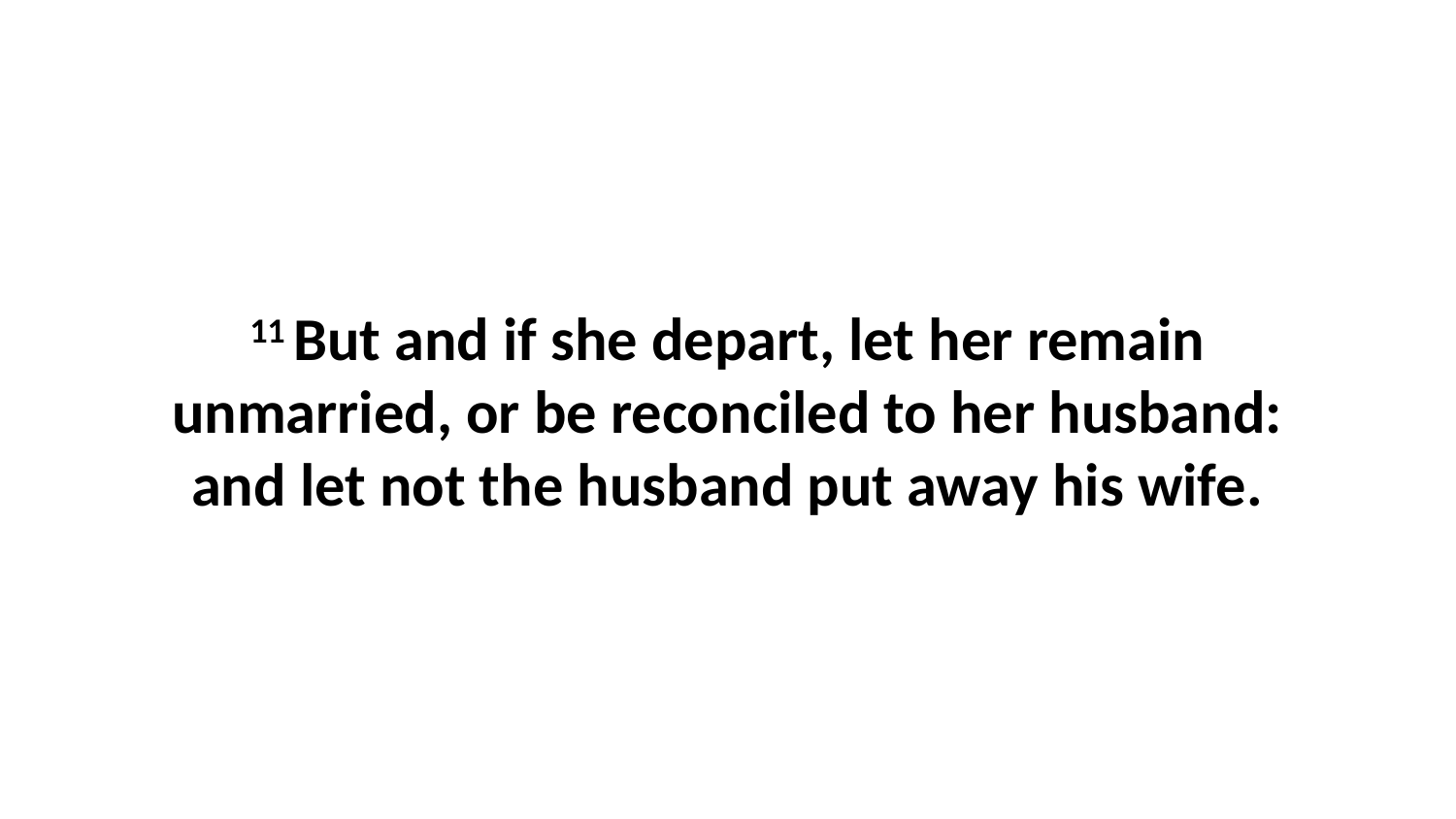

11 But and if she depart, let her remain unmarried, or be reconciled to her husband: and let not the husband put away his wife.